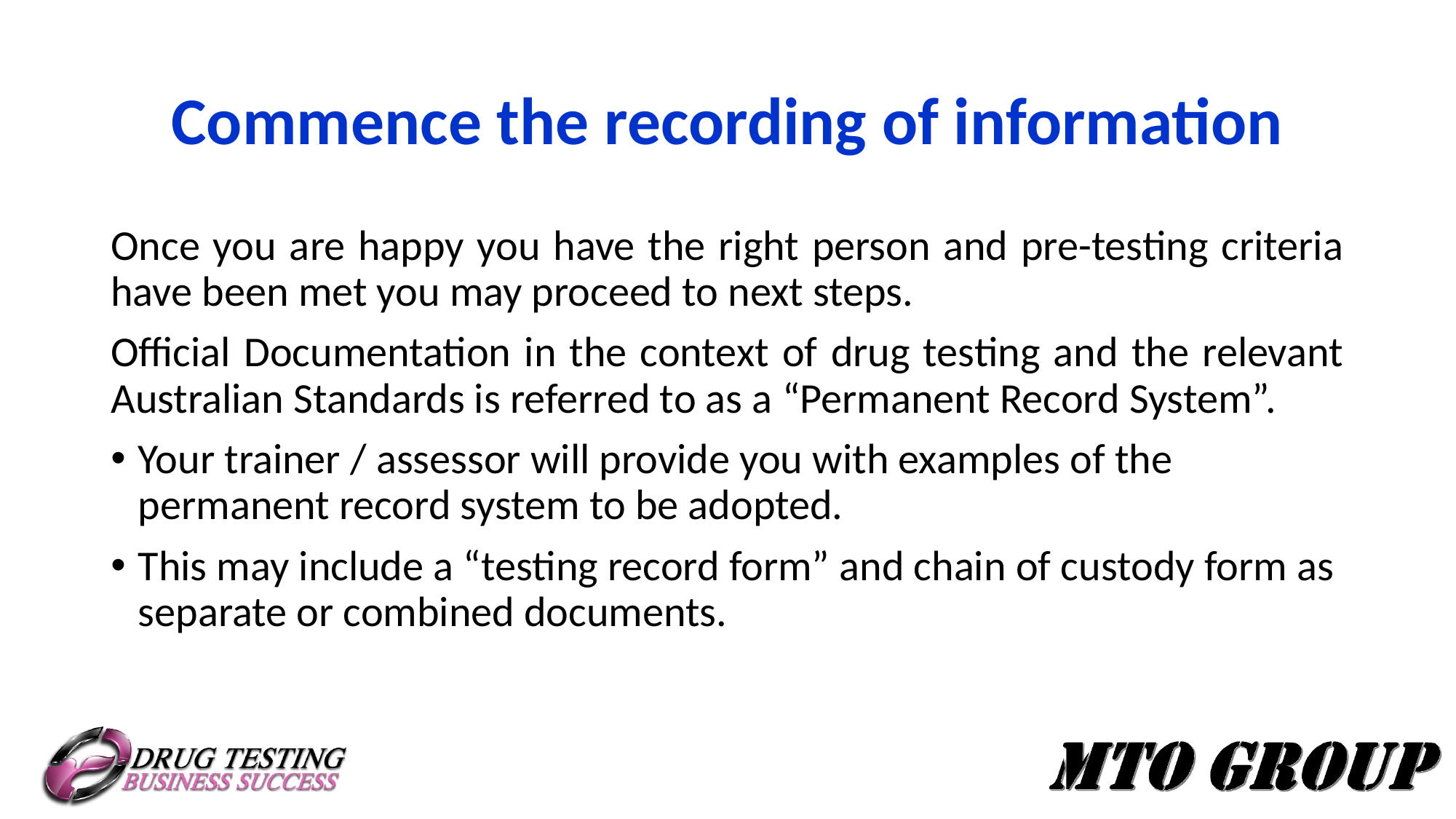

# Commence the recording of information
Once you are happy you have the right person and pre-testing criteria have been met you may proceed to next steps.
Official Documentation in the context of drug testing and the relevant Australian Standards is referred to as a “Permanent Record System”.
Your trainer / assessor will provide you with examples of the permanent record system to be adopted.
This may include a “testing record form” and chain of custody form as separate or combined documents.